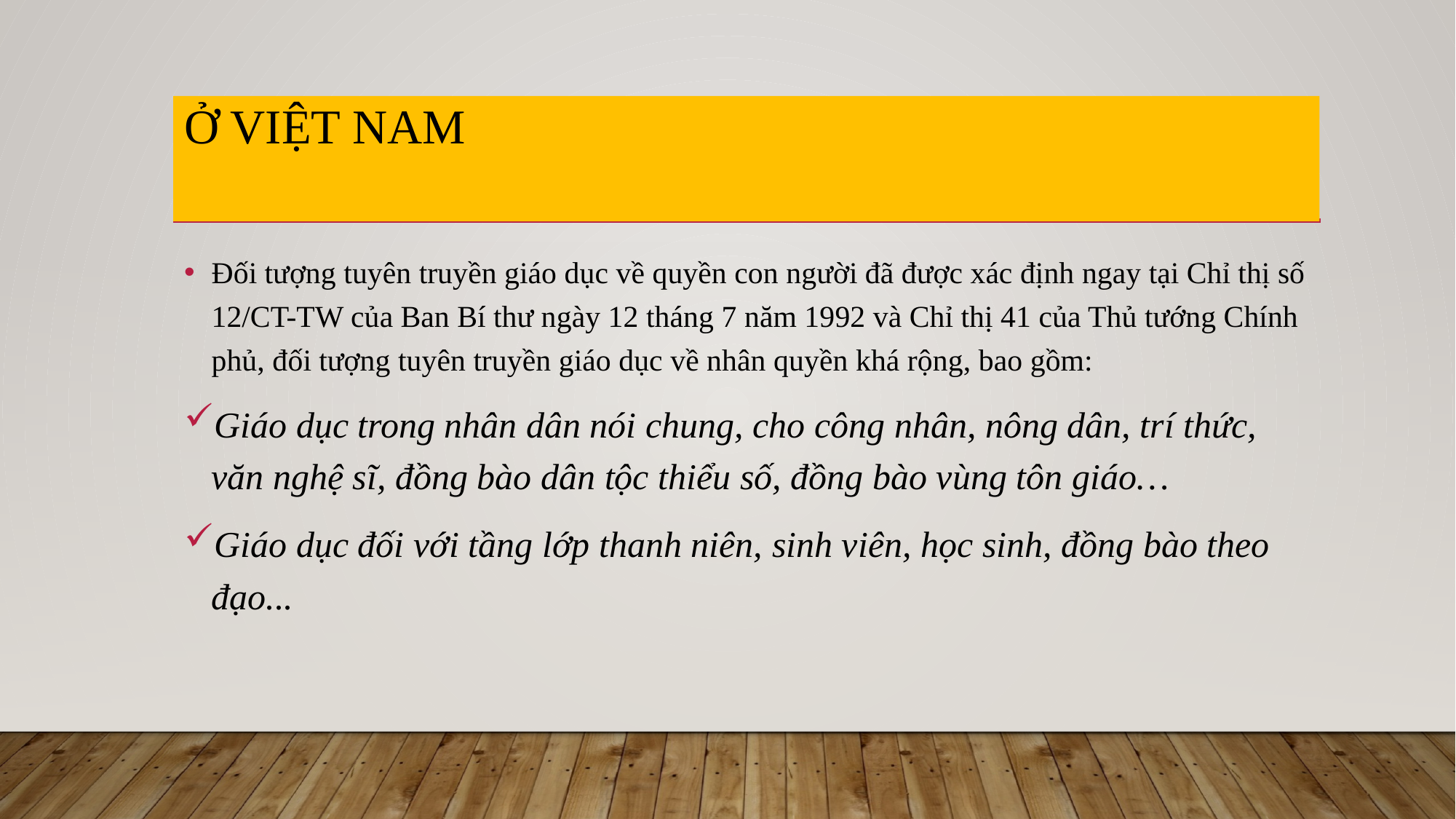

# Ở Việt Nam
Đối tượng tuyên truyền giáo dục về quyền con người đã được xác định ngay tại Chỉ thị số 12/CT-TW của Ban Bí thư ngày 12 tháng 7 năm 1992 và Chỉ thị 41 của Thủ tướng Chính phủ, đối tượng tuyên truyền giáo dục về nhân quyền khá rộng, bao gồm:
Giáo dục trong nhân dân nói chung, cho công nhân, nông dân, trí thức, văn nghệ sĩ, đồng bào dân tộc thiểu số, đồng bào vùng tôn giáo…
Giáo dục đối với tầng lớp thanh niên, sinh viên, học sinh, đồng bào theo đạo...